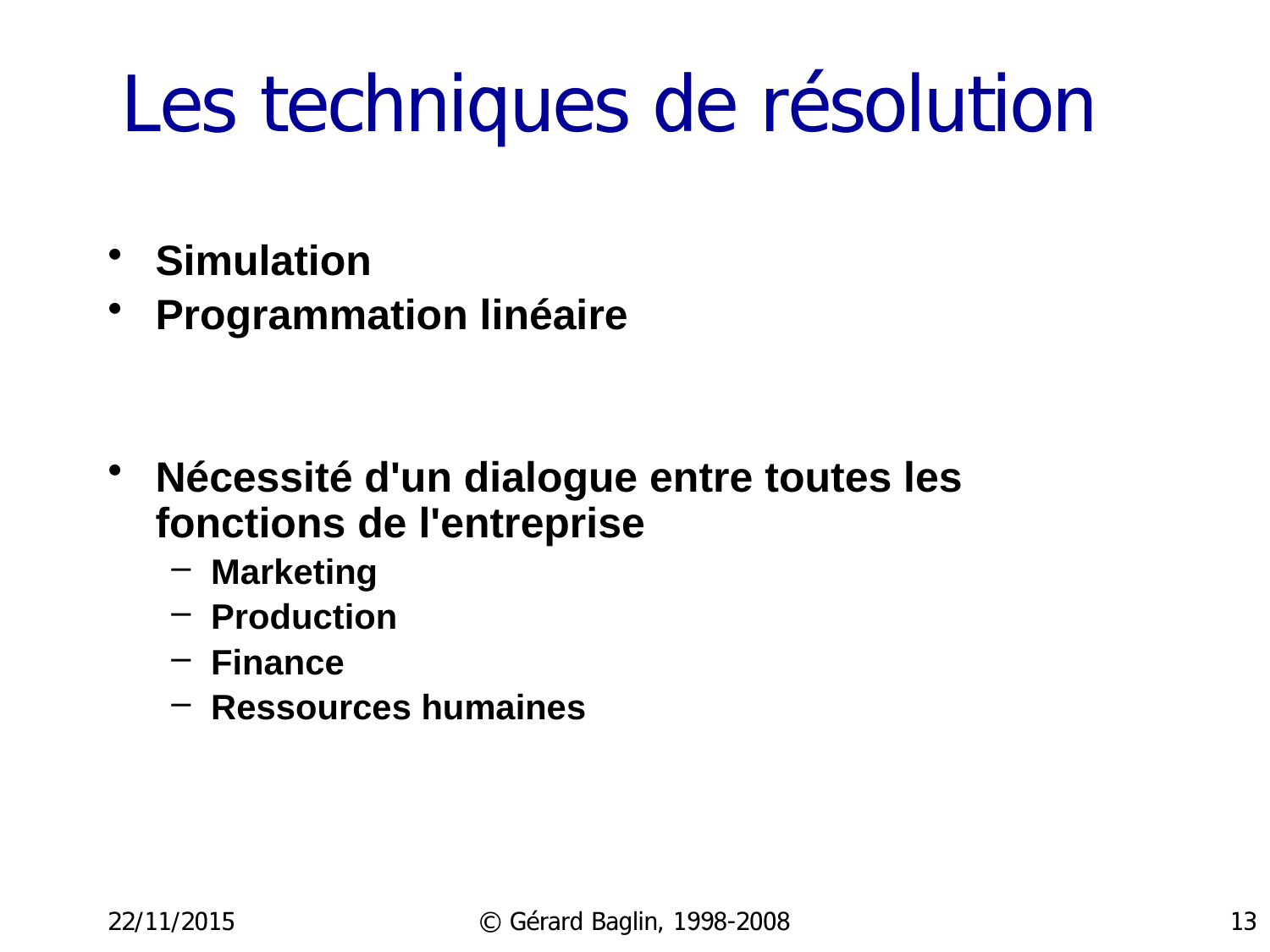

# Les techniques de résolution
Simulation
Programmation linéaire

Nécessité d'un dialogue entre toutes les fonctions de l'entreprise
Marketing
Production
Finance
Ressources humaines
22/11/2015
© Gérard Baglin, 1998-2008
13